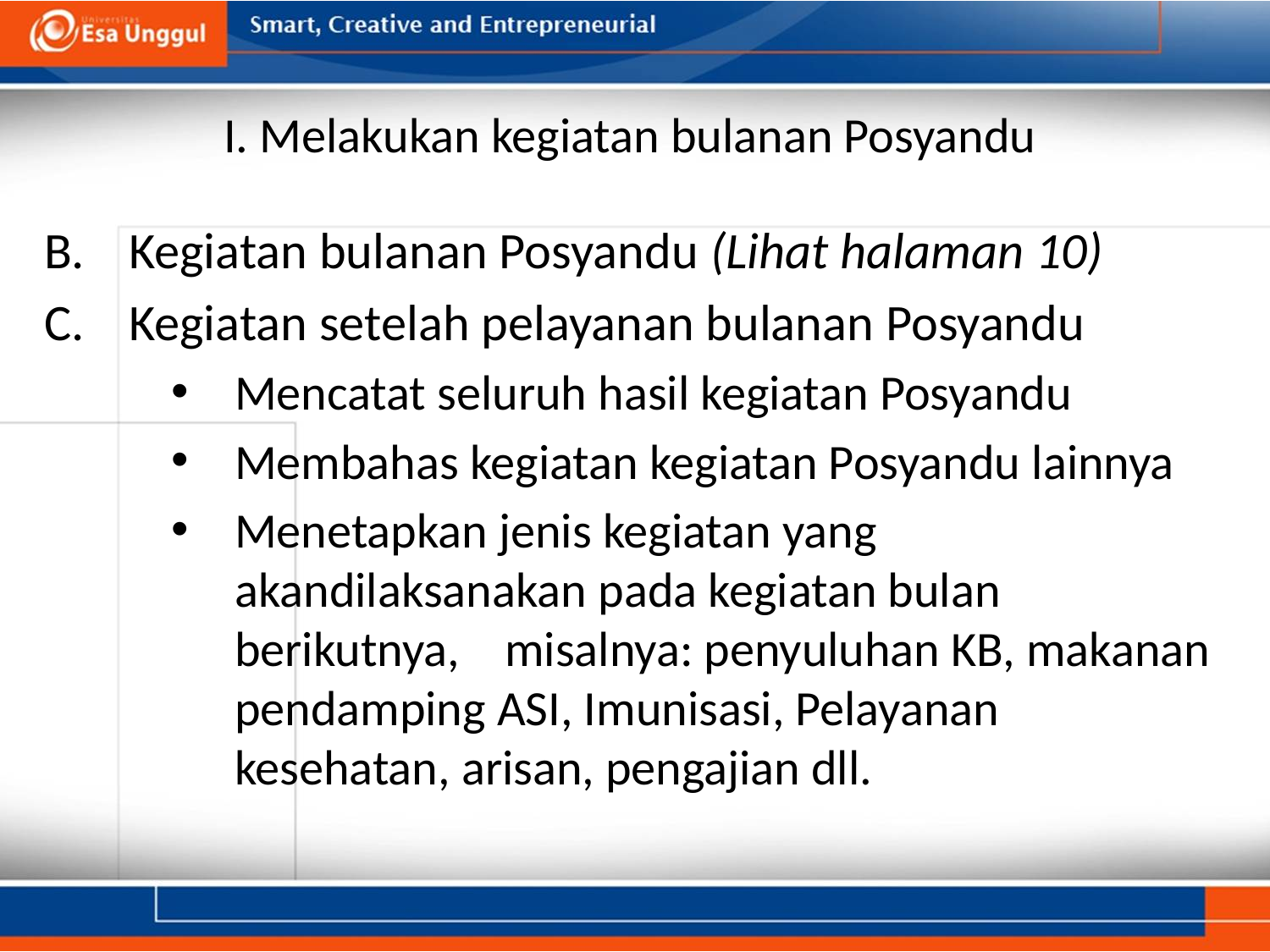

# I. Melakukan kegiatan bulanan Posyandu
Kegiatan bulanan Posyandu (Lihat halaman 10)
Kegiatan setelah pelayanan bulanan Posyandu
Mencatat seluruh hasil kegiatan Posyandu
Membahas kegiatan kegiatan Posyandu lainnya
Menetapkan jenis kegiatan yang akandilaksanakan pada kegiatan bulan berikutnya,    misalnya: penyuluhan KB, makanan pendamping ASI, Imunisasi, Pelayanan kesehatan, arisan, pengajian dll.